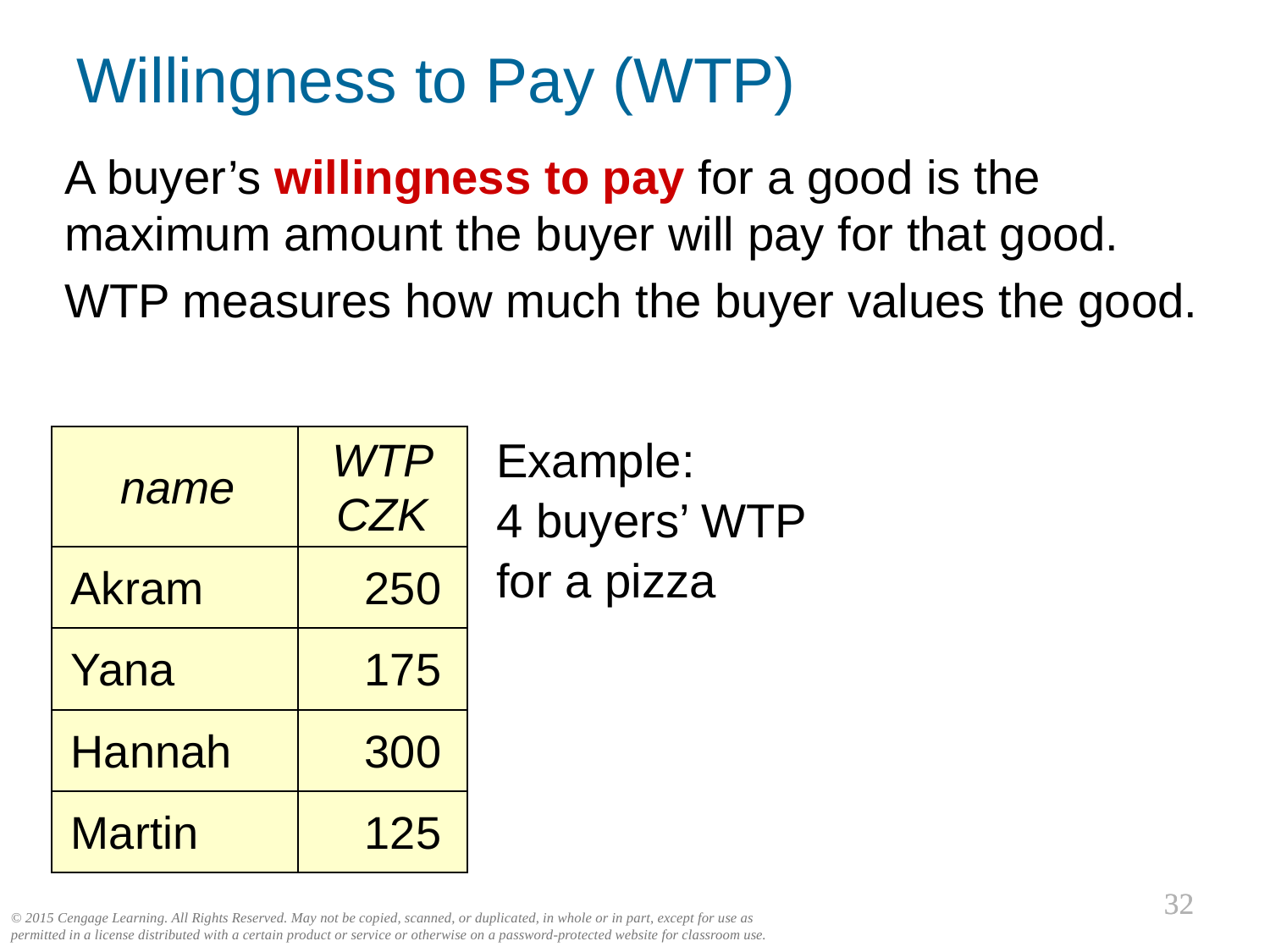

Willingness to Pay (WTP)
A buyer’s willingness to pay for a good is the maximum amount the buyer will pay for that good.
WTP measures how much the buyer values the good.
Example:
4 buyers’ WTP
for a pizza
| name | WTP CZK |
| --- | --- |
| Akram | 250 |
| Yana | 175 |
| Hannah | 300 |
| Martin | 125 |